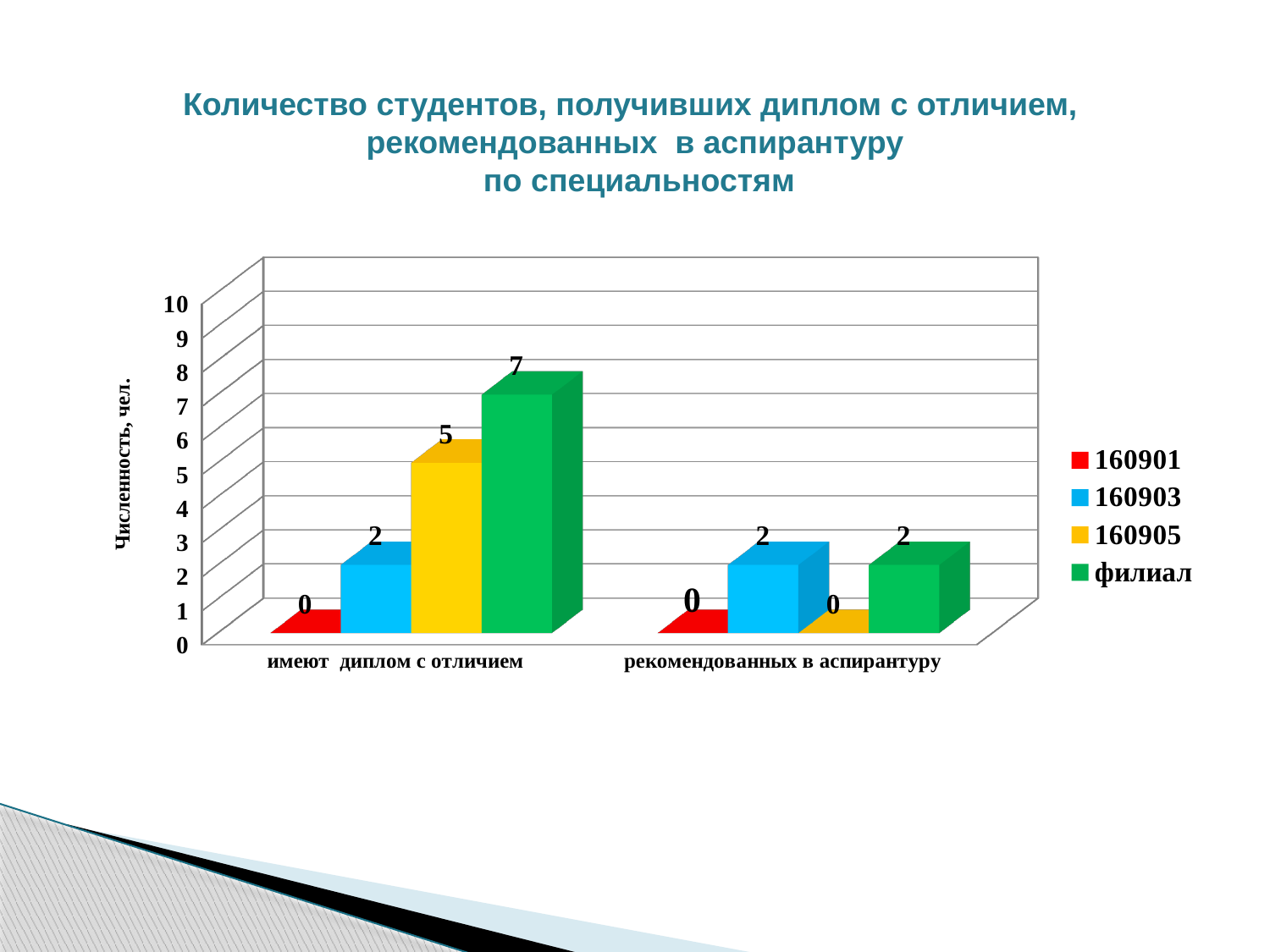

# Количество студентов, получивших диплом с отличием, рекомендованных  в аспирантуру по специальностям

[unsupported chart]